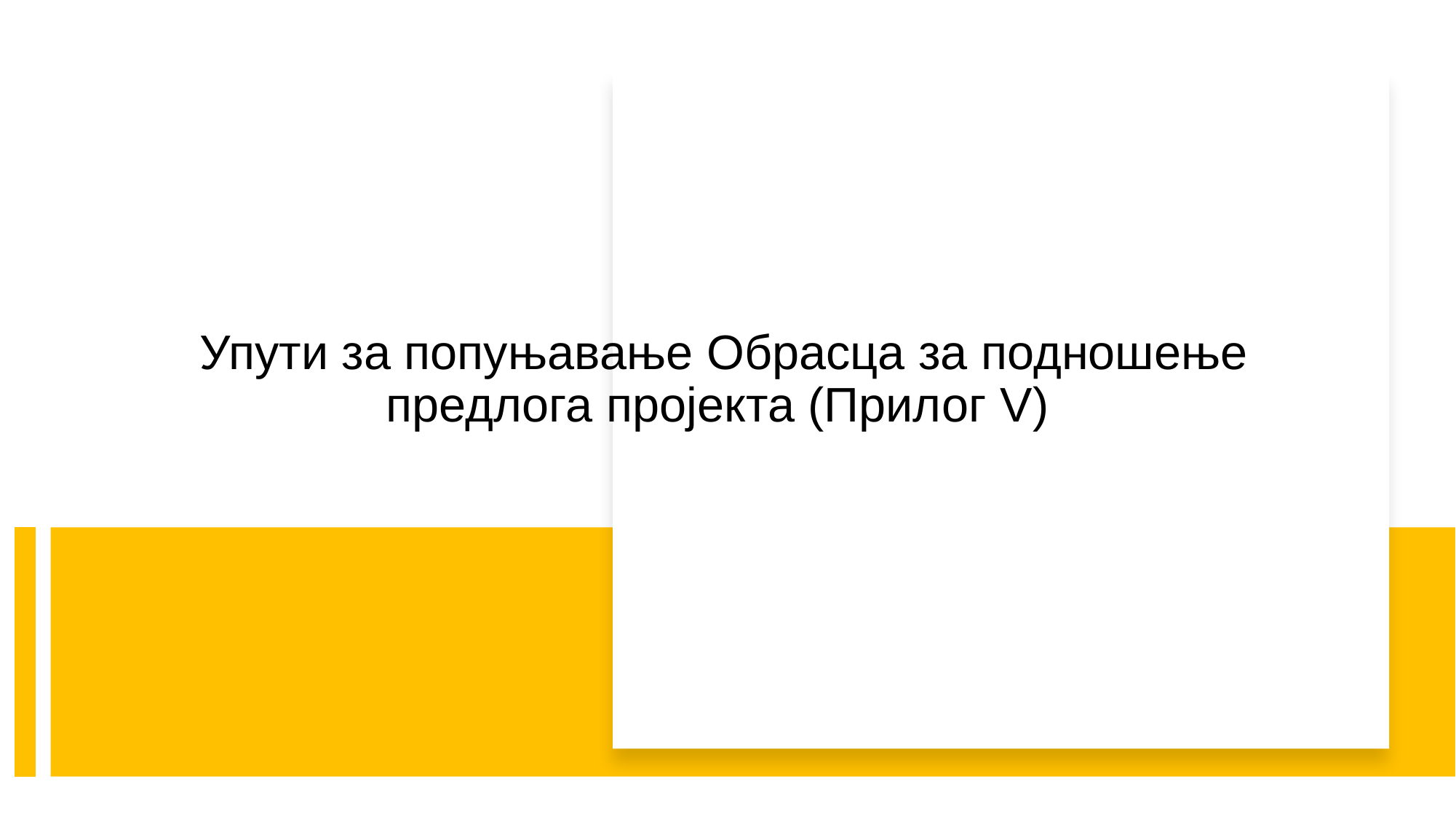

Упути за попуњавање Обрасца за подношење предлога пројекта (Прилог V)